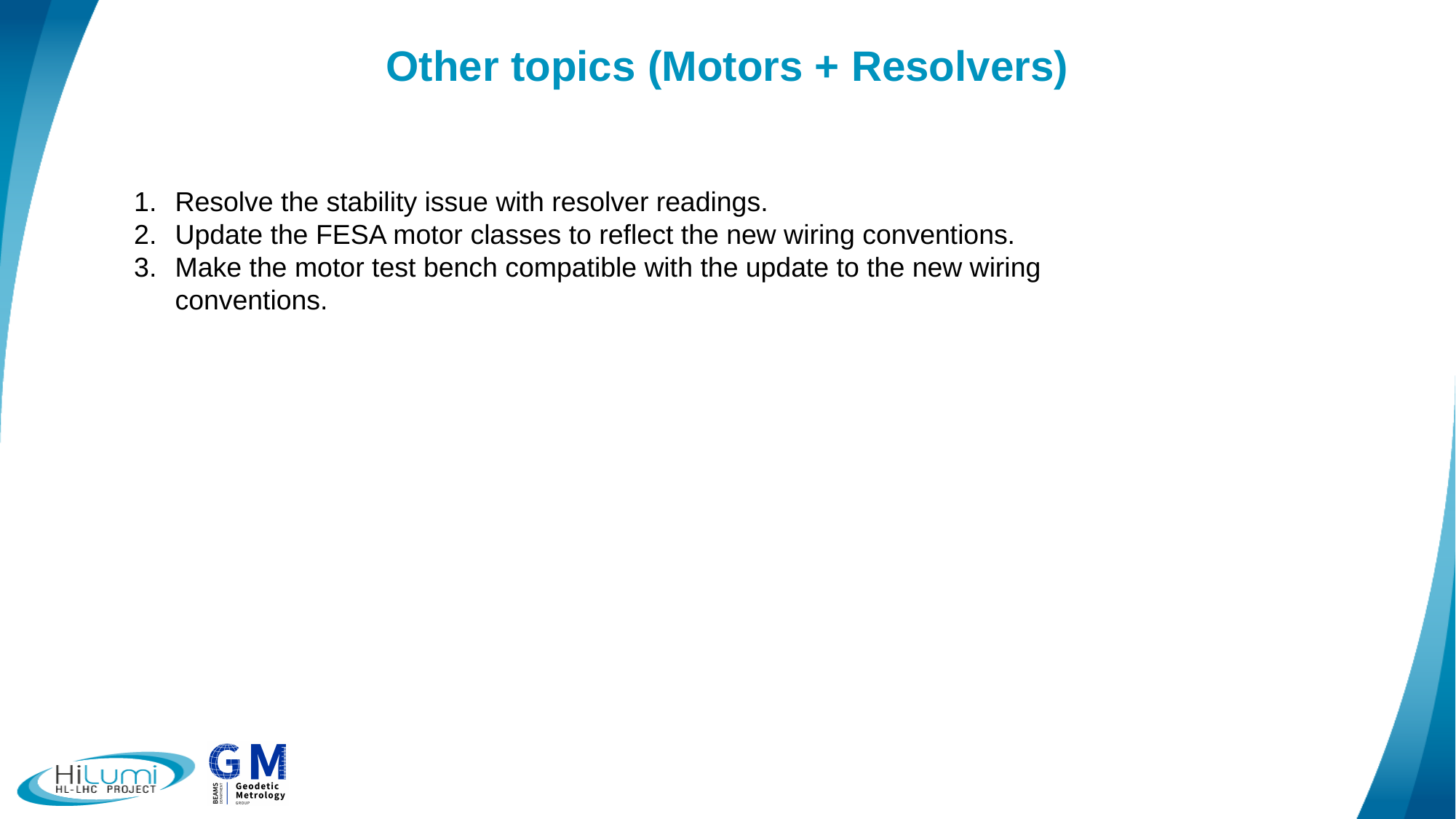

Other topics (Motors + Resolvers)
Resolve the stability issue with resolver readings.
Update the FESA motor classes to reflect the new wiring conventions.
Make the motor test bench compatible with the update to the new wiring conventions.